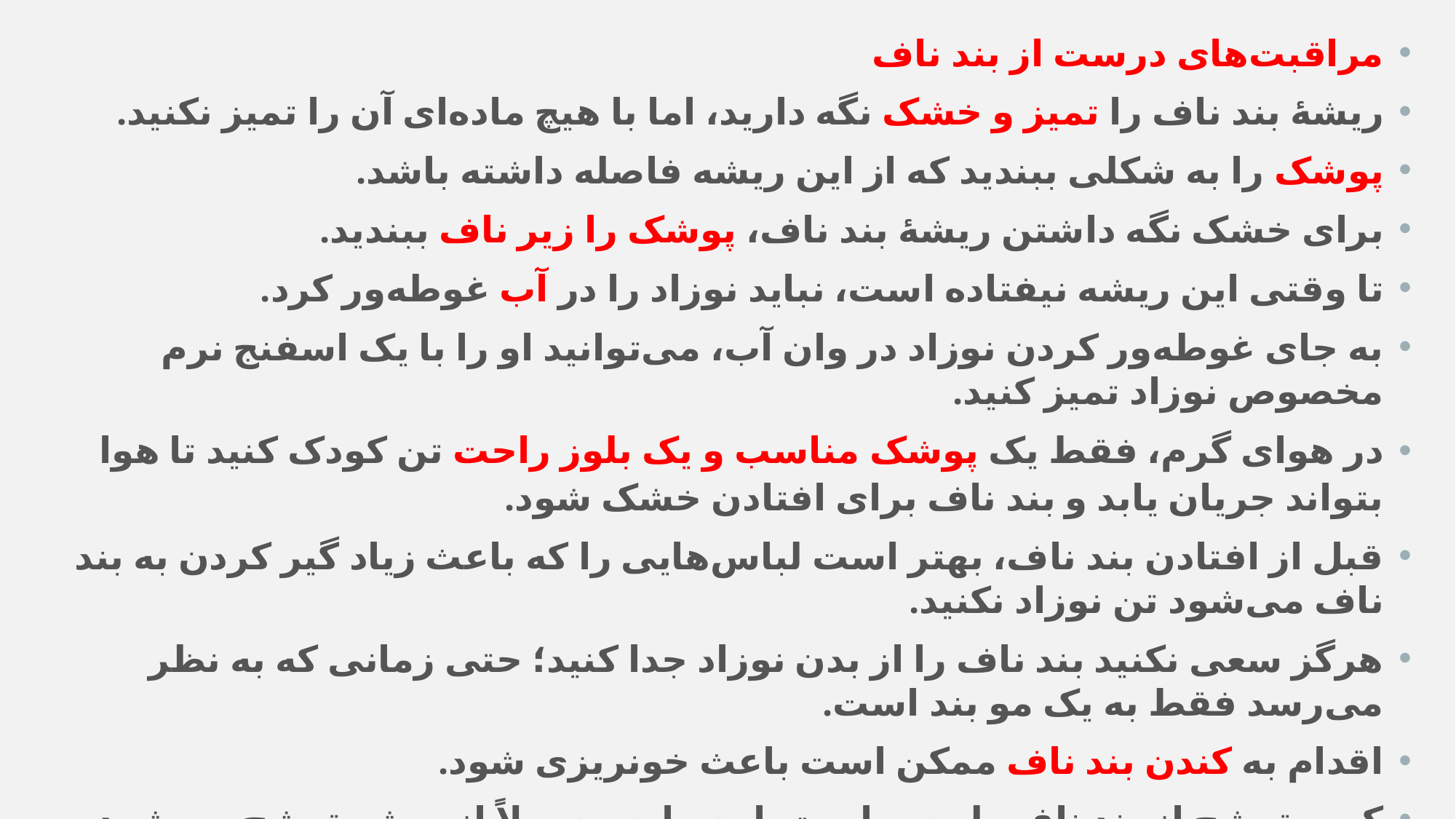

مراقبت‌های درست از بند ناف
ریشهٔ بند ناف را تمیز و خشک نگه دارید، اما با هیچ ماده‌ای آن را تمیز نکنید.
پوشک را به شکلی ببندید که از این ریشه فاصله داشته باشد.
برای خشک نگه داشتن ریشهٔ بند ناف، پوشک را زیر ناف ببندید.
تا وقتی این ریشه نیفتاده است، نباید نوزاد را در آب غوطه‌ور کرد.
به جای غوطه‌ور کردن نوزاد در وان آب، می‌توانید او را با یک اسفنج نرم مخصوص نوزاد تمیز کنید.
در هوای گرم، فقط یک پوشک مناسب و یک بلوز راحت تن کودک کنید تا هوا بتواند جریان یابد و بند ناف برای افتادن خشک شود.
قبل از افتادن بند ناف، بهتر است لباس‌هایی را که باعث زیاد گیر کردن به بند ناف می‌شود تن نوزاد نکنید.
هرگز سعی نکنید بند ناف را از بدن نوزاد جدا کنید؛ حتی زمانی که به نظر می‌رسد فقط به یک مو بند است.
اقدام به کندن بند ناف ممکن است باعث خونریزی شود.
کمی ترشح از بند ناف طبیعی است. این مایع معمولاً از ریشه ترشح می‌شود و باید به سادگی پاک شود.
برای تمیز کردن بند ناف از الکل، بتادین یا ضدعفونی‌کننده‌های دیگر استفاده نکنید تا بند ناف در زمان معمول خودش بیفتد و دیگر خطر عفونت نیز وجود نداشته باشد.